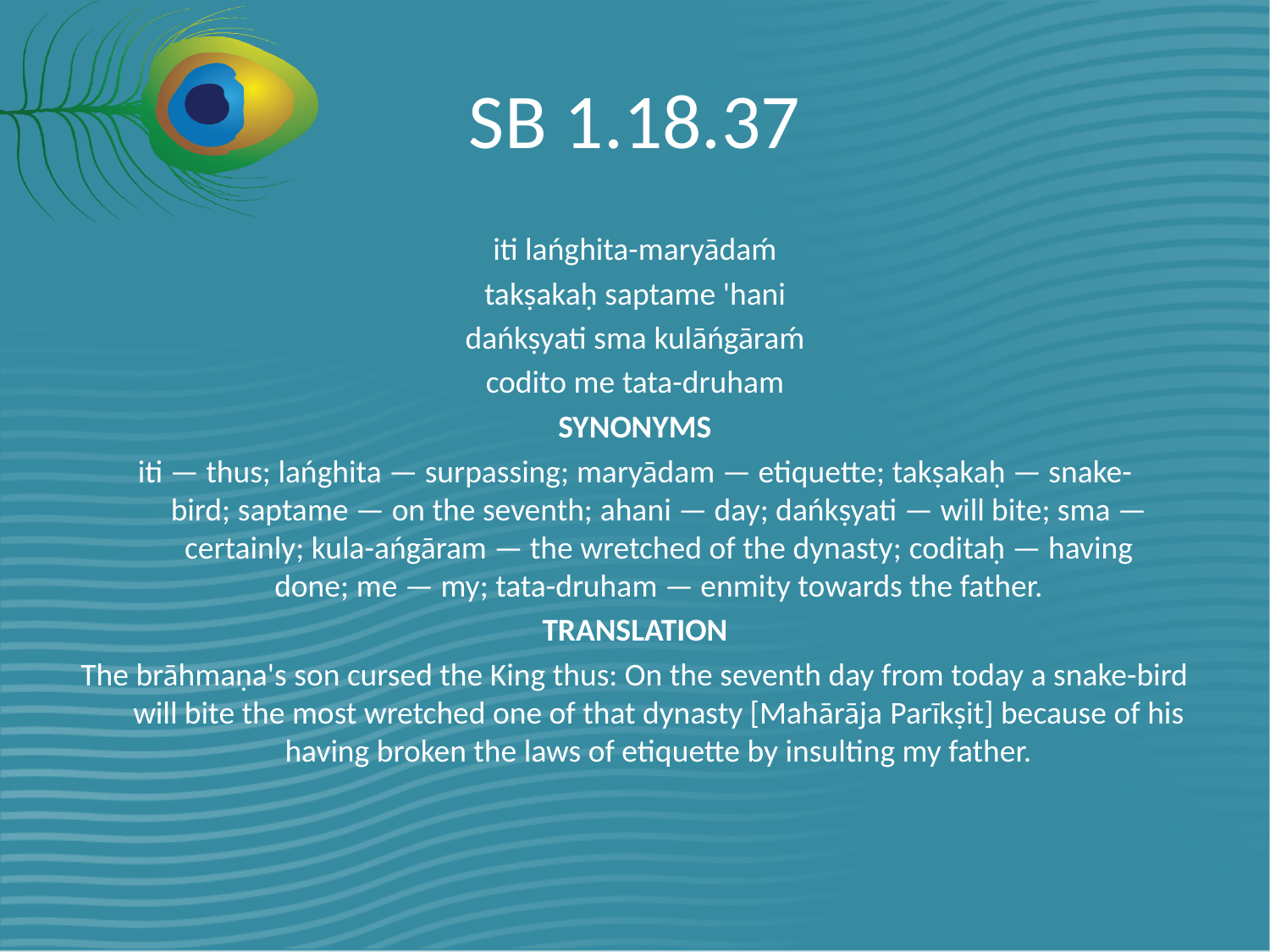

# SB 1.18.37
iti lańghita-maryādaḿ
takṣakaḥ saptame 'hani
dańkṣyati sma kulāńgāraḿ
codito me tata-druham
SYNONYMS
iti — thus; lańghita — surpassing; maryādam — etiquette; takṣakaḥ — snake-bird; saptame — on the seventh; ahani — day; dańkṣyati — will bite; sma — certainly; kula-ańgāram — the wretched of the dynasty; coditaḥ — having done; me — my; tata-druham — enmity towards the father.
TRANSLATION
The brāhmaṇa's son cursed the King thus: On the seventh day from today a snake-bird will bite the most wretched one of that dynasty [Mahārāja Parīkṣit] because of his having broken the laws of etiquette by insulting my father.